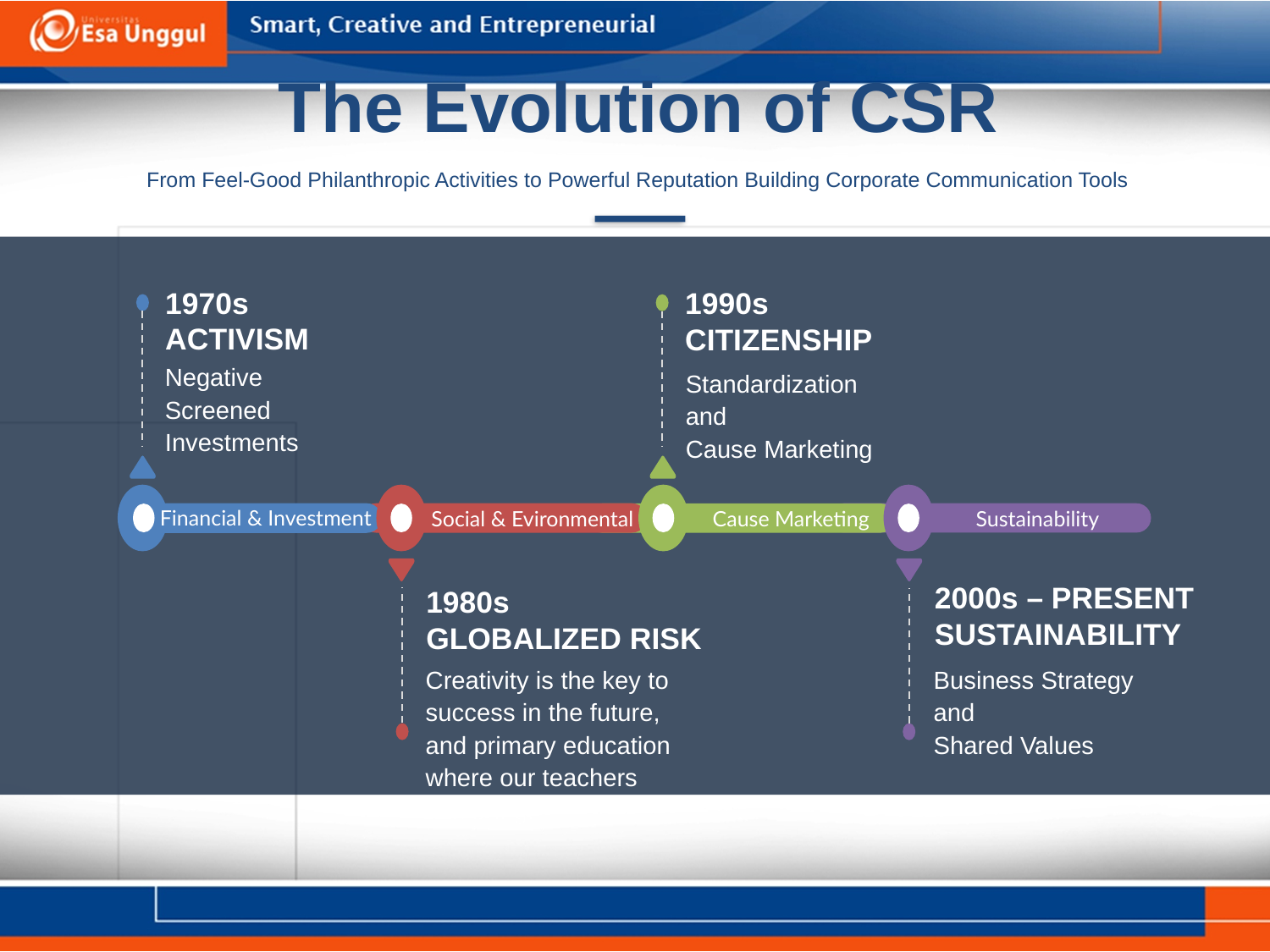

The Evolution of CSR
From Feel-Good Philanthropic Activities to Powerful Reputation Building Corporate Communication Tools

1970s
ACTIVISM
1990s
CITIZENSHIP
Negative Screened Investments
Standardization and
Cause Marketing

Financial & Investment
Social & Evironmental
Cause Marketing
Sustainability

2000s – PRESENT
SUSTAINABILITY
1980s
GLOBALIZED RISK
Creativity is the key to success in the future, and primary education where our teachers can bring.
Business Strategy and
Shared Values